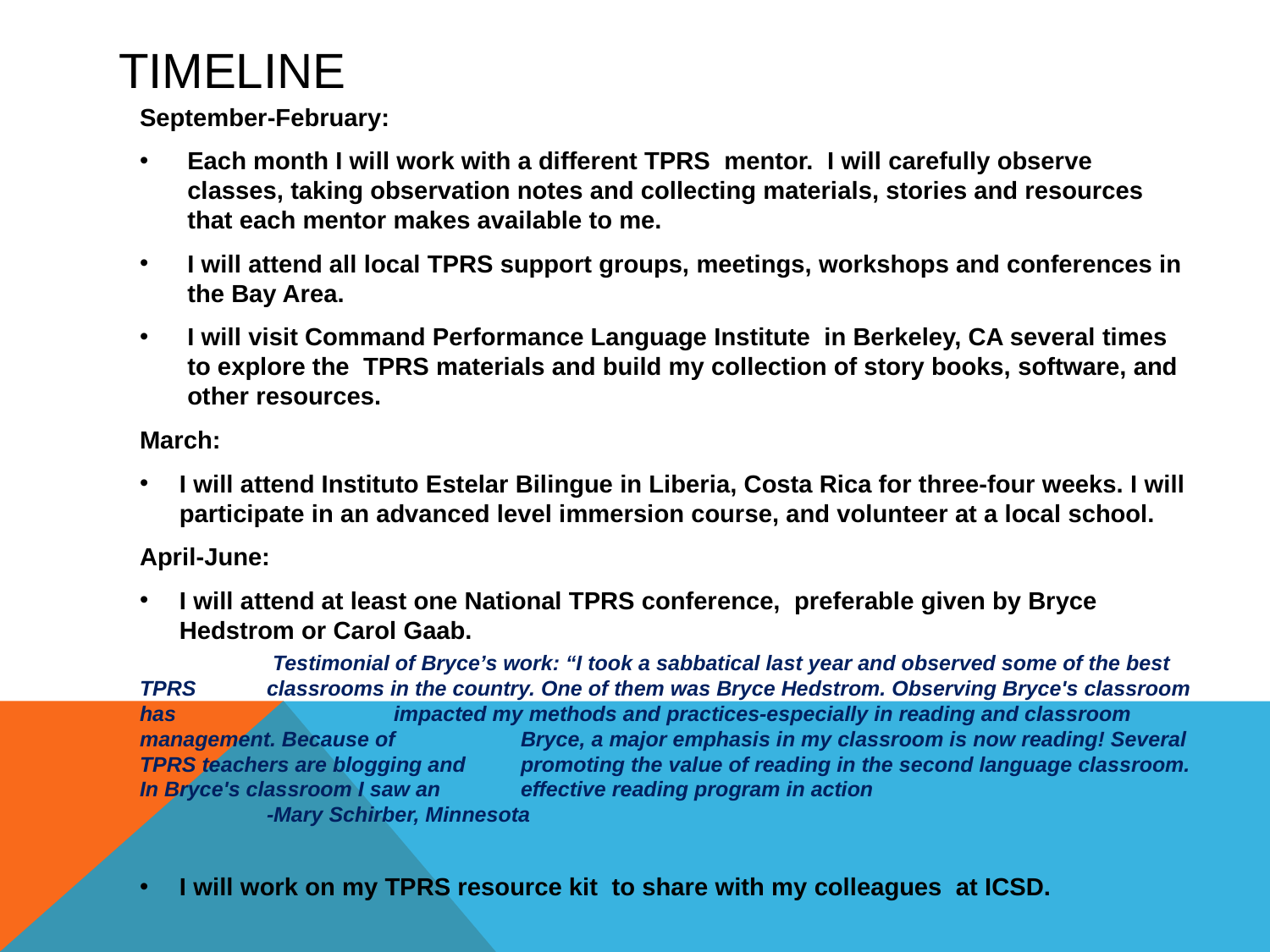

# Timeline
September-February:
Each month I will work with a different TPRS  mentor.  I will carefully observe classes, taking observation notes and collecting materials, stories and resources that each mentor makes available to me.
I will attend all local TPRS support groups, meetings, workshops and conferences in the Bay Area.
I will visit Command Performance Language Institute  in Berkeley, CA several times to explore the  TPRS materials and build my collection of story books, software, and other resources.
March:
I will attend Instituto Estelar Bilingue in Liberia, Costa Rica for three-four weeks. I will participate in an advanced level immersion course, and volunteer at a local school.
April-June:
I will attend at least one National TPRS conference,  preferable given by Bryce Hedstrom or Carol Gaab.
	 Testimonial of Bryce’s work: “I took a sabbatical last year and observed some of the best TPRS 	classrooms in the country. One of them was Bryce Hedstrom. Observing Bryce's classroom has 		impacted my methods and practices-especially in reading and classroom management. Because of 	Bryce, a major emphasis in my classroom is now reading! Several TPRS teachers are blogging and 	promoting the value of reading in the second language classroom. In Bryce's classroom I saw an 	effective reading program in action
	-Mary Schirber, Minnesota

I will work on my TPRS resource kit  to share with my colleagues  at ICSD.